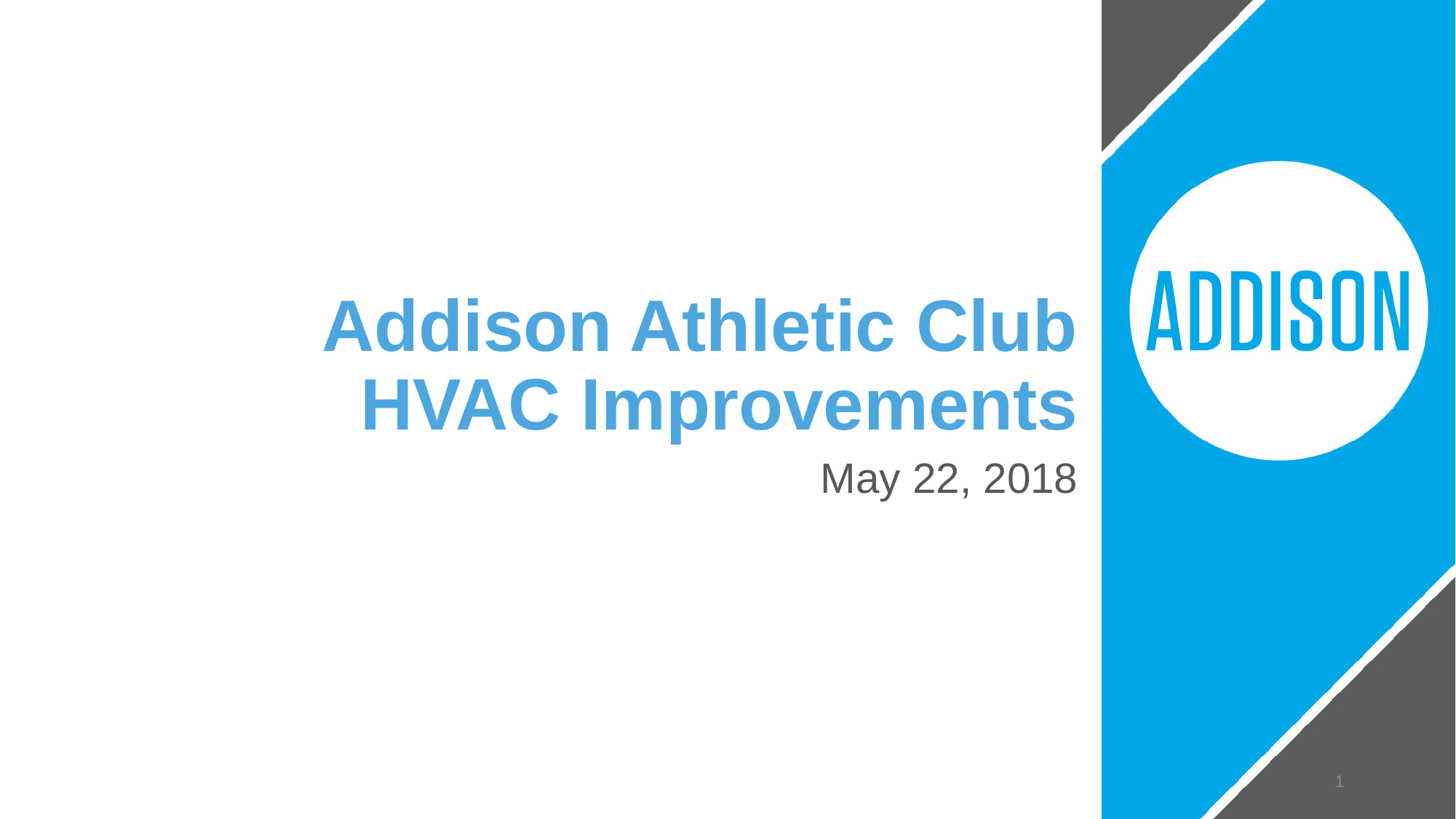

# Addison Athletic Club HVAC Improvements
May 22, 2018
1